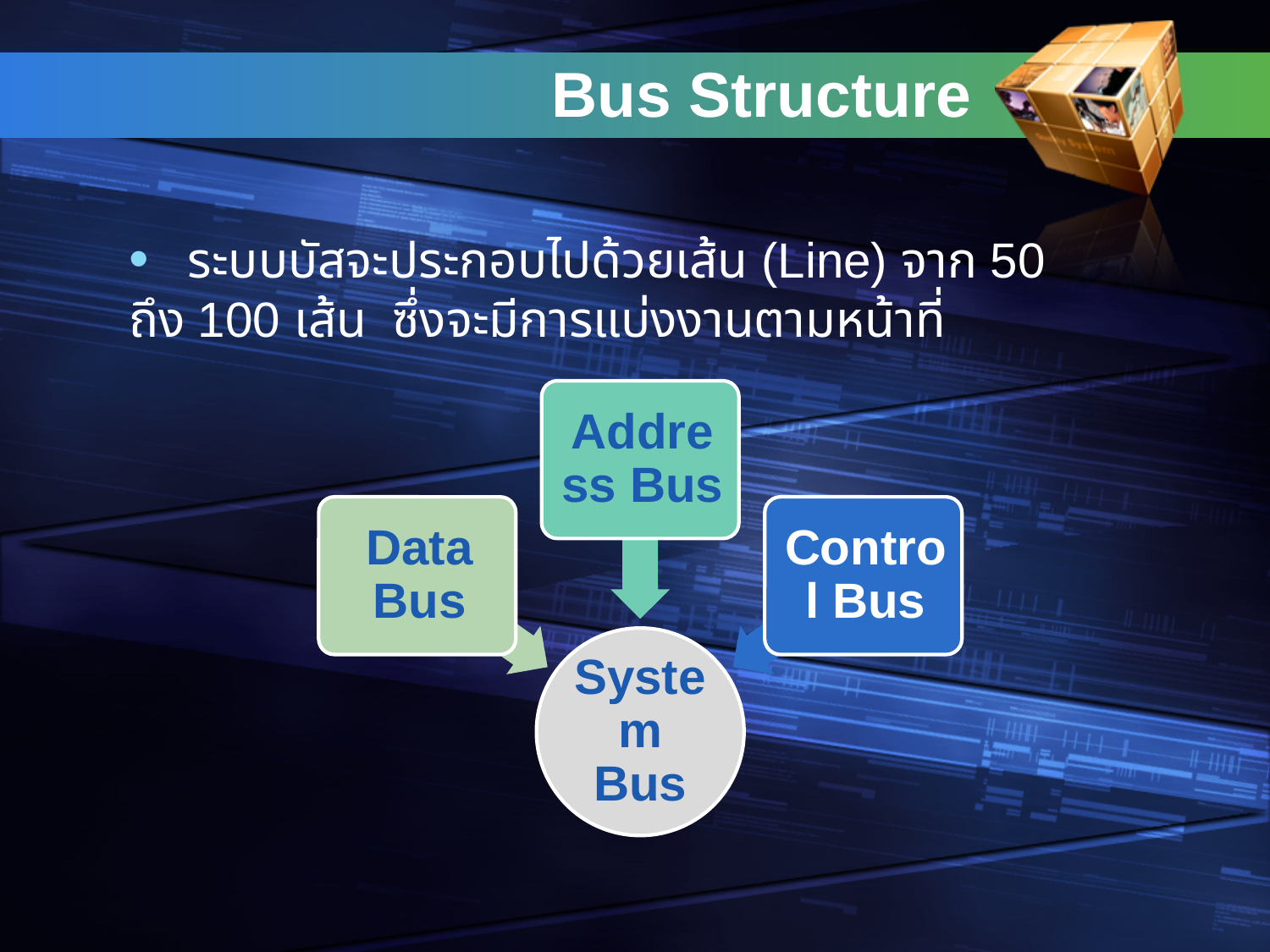

# Bus Structure
   ระบบบัสจะประกอบไปด้วยเส้น (Line) จาก 50 ถึง 100 เส้น  ซึ่งจะมีการแบ่งงานตามหน้าที่
System Bus
Data Bus
Address Bus
Control Bus